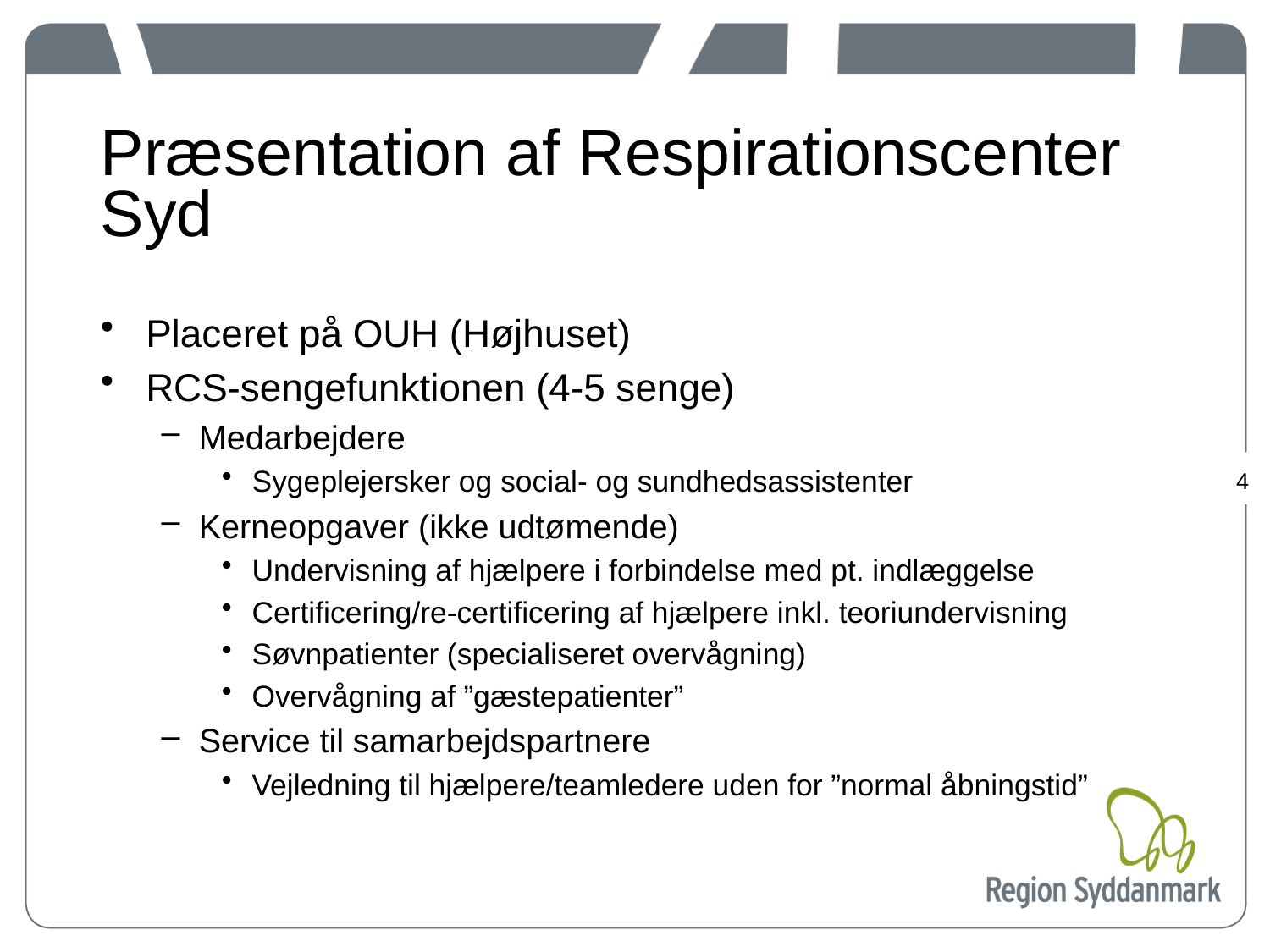

# Præsentation af Respirationscenter Syd
Placeret på OUH (Højhuset)
RCS-sengefunktionen (4-5 senge)
Medarbejdere
Sygeplejersker og social- og sundhedsassistenter
Kerneopgaver (ikke udtømende)
Undervisning af hjælpere i forbindelse med pt. indlæggelse
Certificering/re-certificering af hjælpere inkl. teoriundervisning
Søvnpatienter (specialiseret overvågning)
Overvågning af ”gæstepatienter”
Service til samarbejdspartnere
Vejledning til hjælpere/teamledere uden for ”normal åbningstid”

4